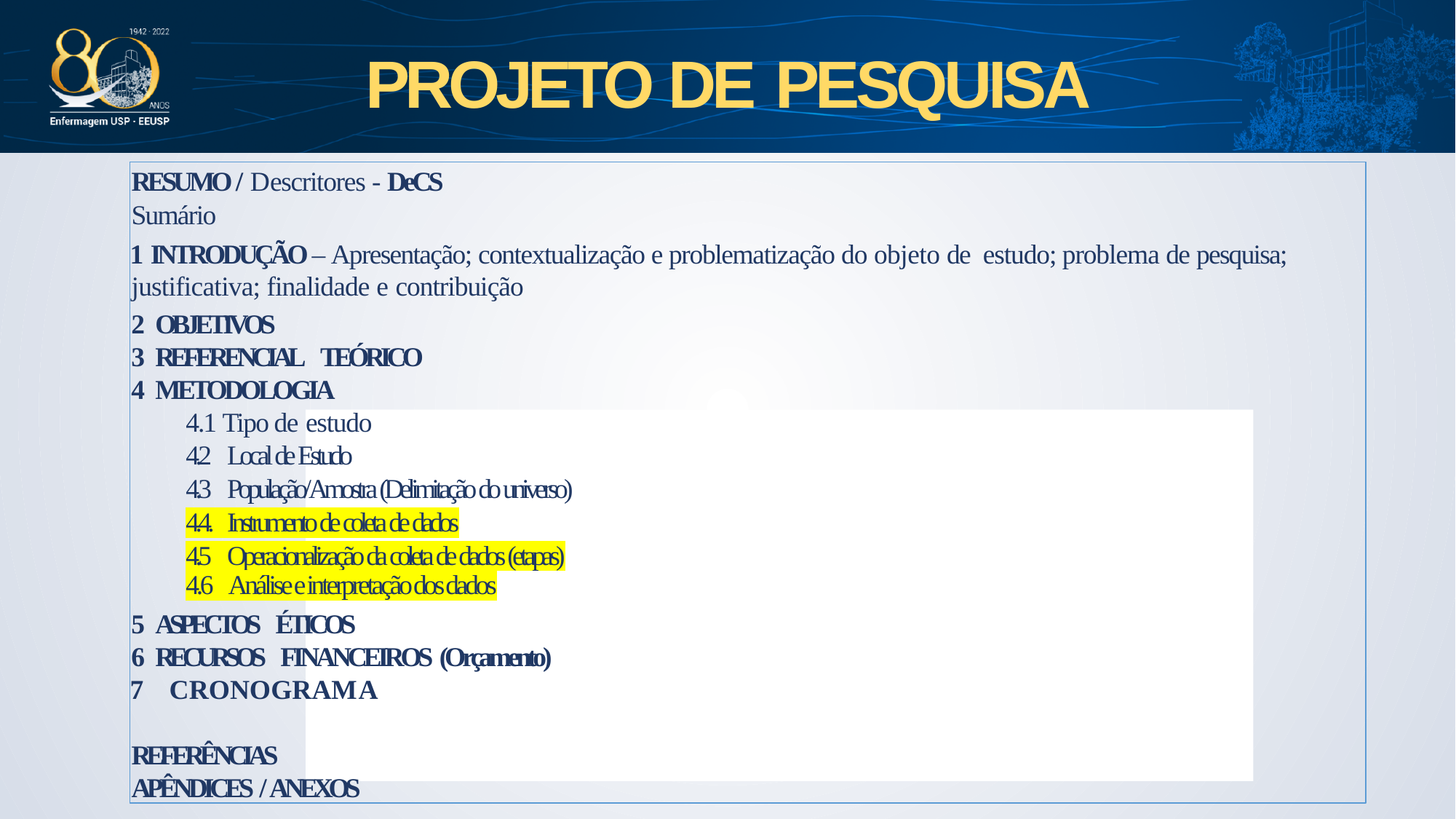

# PROJETO DE PESQUISA
RESUMO / Descritores - DeCS
Sumário
 INTRODUÇÃO – Apresentação; contextualização e problematização do objeto de  estudo; problema de pesquisa; justificativa; finalidade e contribuição
OBJETIVOS
REFERENCIAL  TEÓRICO
METODOLOGIA
4.1 Tipo de estudo
4.2       Local  de  Estudo
4.3       População/ Amostra  (Delimitação  do  universo)
4.4.      Instrumento  de  coleta  de  dados
4.5       Operacionalização  da  coleta  de  dados  (etapas)
4.6     Análise e interpretação dos dados
ASPECTOS  ÉTICOS
RECURSOS  FINANCEIROS  (Orçamento)
                                      CRONOGRAMA

REFERÊNCIAS
APÊNDICES  / ANEXOS